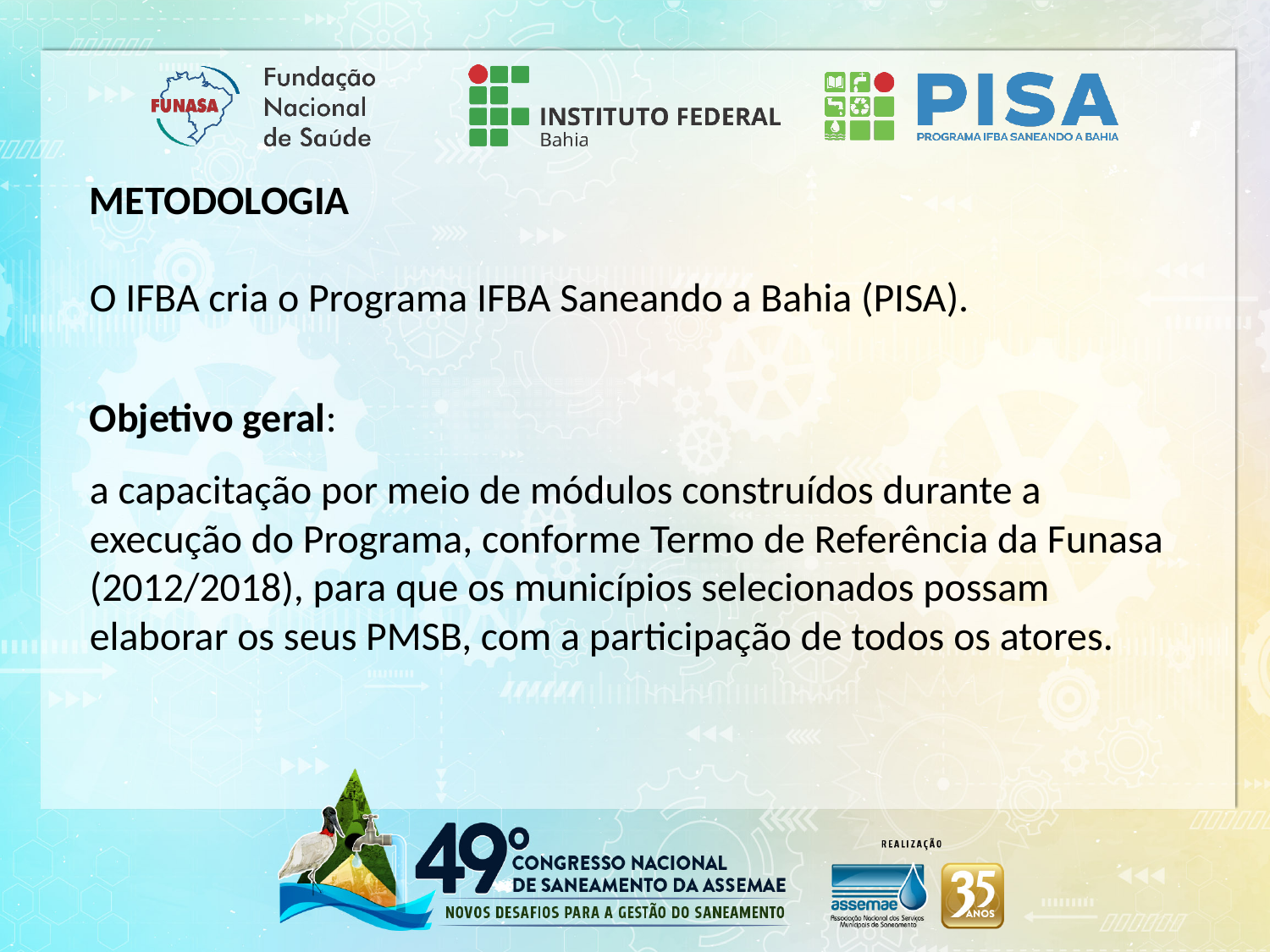

METODOLOGIA
O IFBA cria o Programa IFBA Saneando a Bahia (PISA).
Objetivo geral:
a capacitação por meio de módulos construídos durante a execução do Programa, conforme Termo de Referência da Funasa (2012/2018), para que os municípios selecionados possam elaborar os seus PMSB, com a participação de todos os atores.